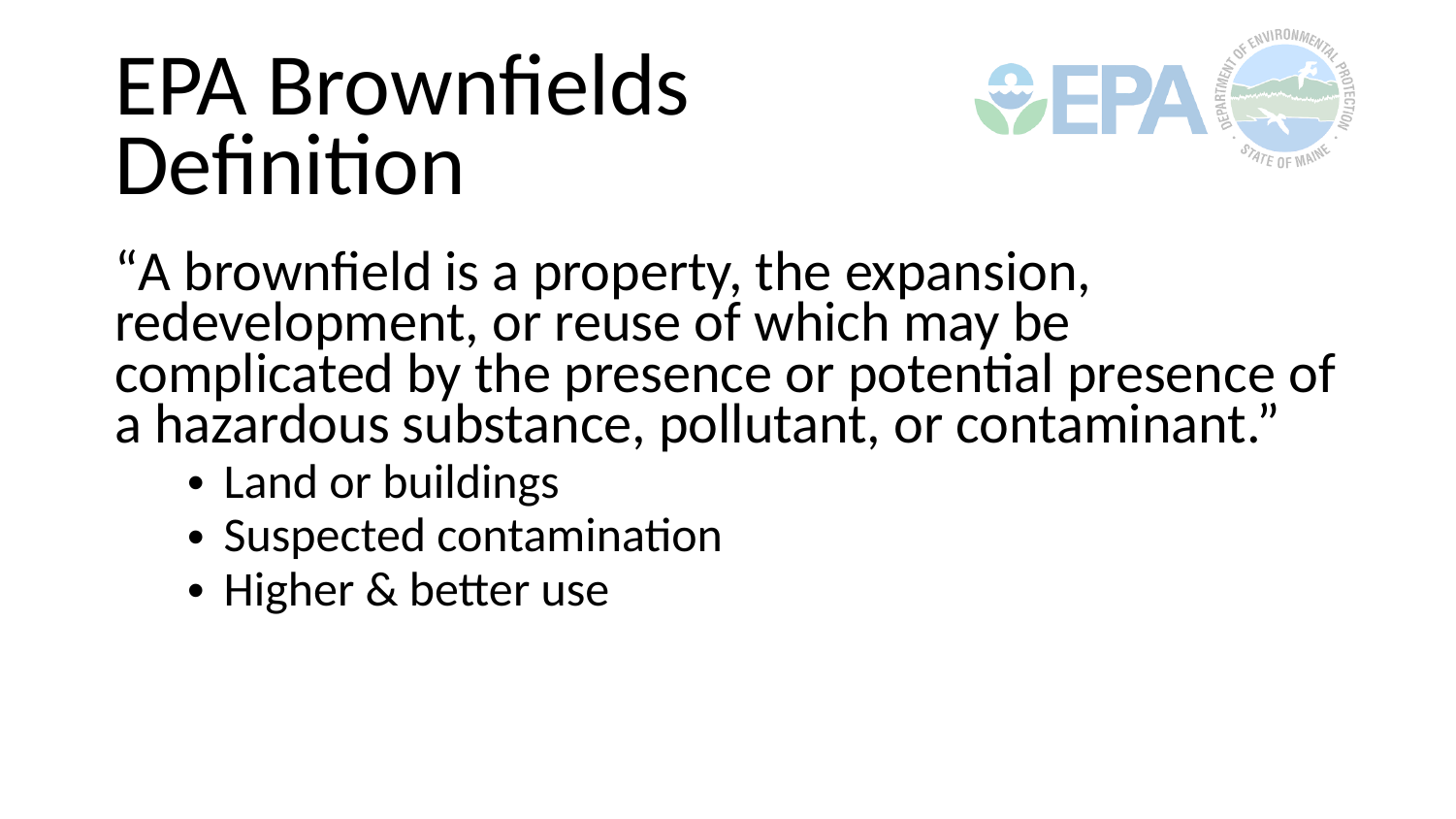

# EPA Brownfields Definition
“A brownfield is a property, the expansion, redevelopment, or reuse of which may be complicated by the presence or potential presence of a hazardous substance, pollutant, or contaminant.”
Land or buildings
Suspected contamination
Higher & better use